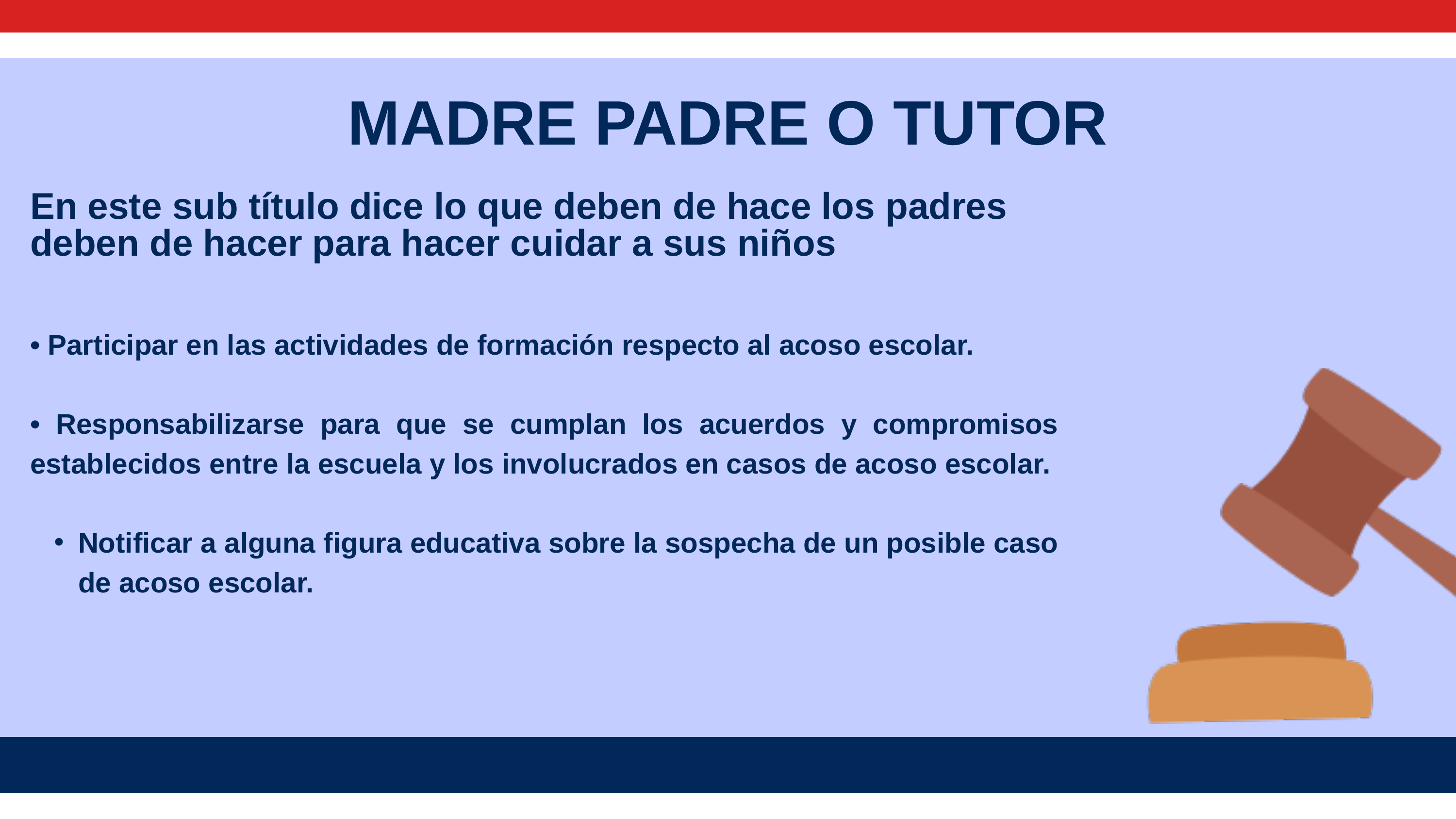

MADRE PADRE O TUTOR
En este sub título dice lo que deben de hace los padres deben de hacer para hacer cuidar a sus niños

• Participar en las actividades de formación respecto al acoso escolar.

• Responsabilizarse para que se cumplan los acuerdos y compromisos establecidos entre la escuela y los involucrados en casos de acoso escolar.

Notificar a alguna figura educativa sobre la sospecha de un posible caso de acoso escolar.